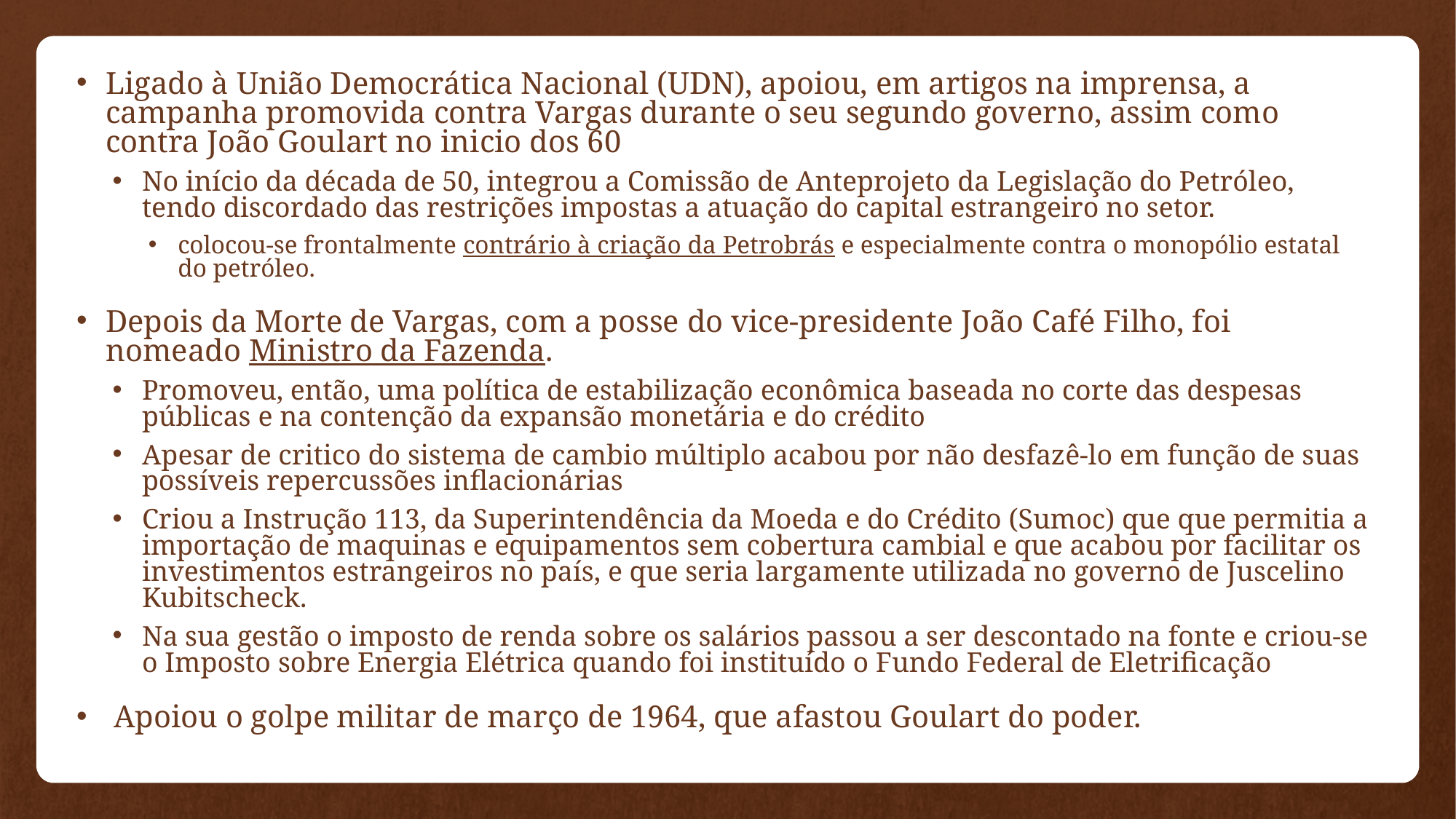

Ligado à União Democrática Nacional (UDN), apoiou, em artigos na imprensa, a campanha promovida contra Vargas durante o seu segundo governo, assim como contra João Goulart no inicio dos 60
No início da década de 50, integrou a Comissão de Anteprojeto da Legislação do Petróleo, tendo discordado das restrições impostas a atuação do capital estrangeiro no setor.
colocou-se frontalmente contrário à criação da Petrobrás e especialmente contra o monopólio estatal do petróleo.
Depois da Morte de Vargas, com a posse do vice-presidente João Café Filho, foi nomeado Ministro da Fazenda.
Promoveu, então, uma política de estabilização econômica baseada no corte das despesas públicas e na contenção da expansão monetária e do crédito
Apesar de critico do sistema de cambio múltiplo acabou por não desfazê-lo em função de suas possíveis repercussões inflacionárias
Criou a Instrução 113, da Superintendência da Moeda e do Crédito (Sumoc) que que permitia a importação de maquinas e equipamentos sem cobertura cambial e que acabou por facilitar os investimentos estrangeiros no país, e que seria largamente utilizada no governo de Juscelino Kubitscheck.
Na sua gestão o imposto de renda sobre os salários passou a ser descontado na fonte e criou-se o Imposto sobre Energia Elétrica quando foi instituído o Fundo Federal de Eletrificação
 Apoiou o golpe militar de março de 1964, que afastou Goulart do poder.